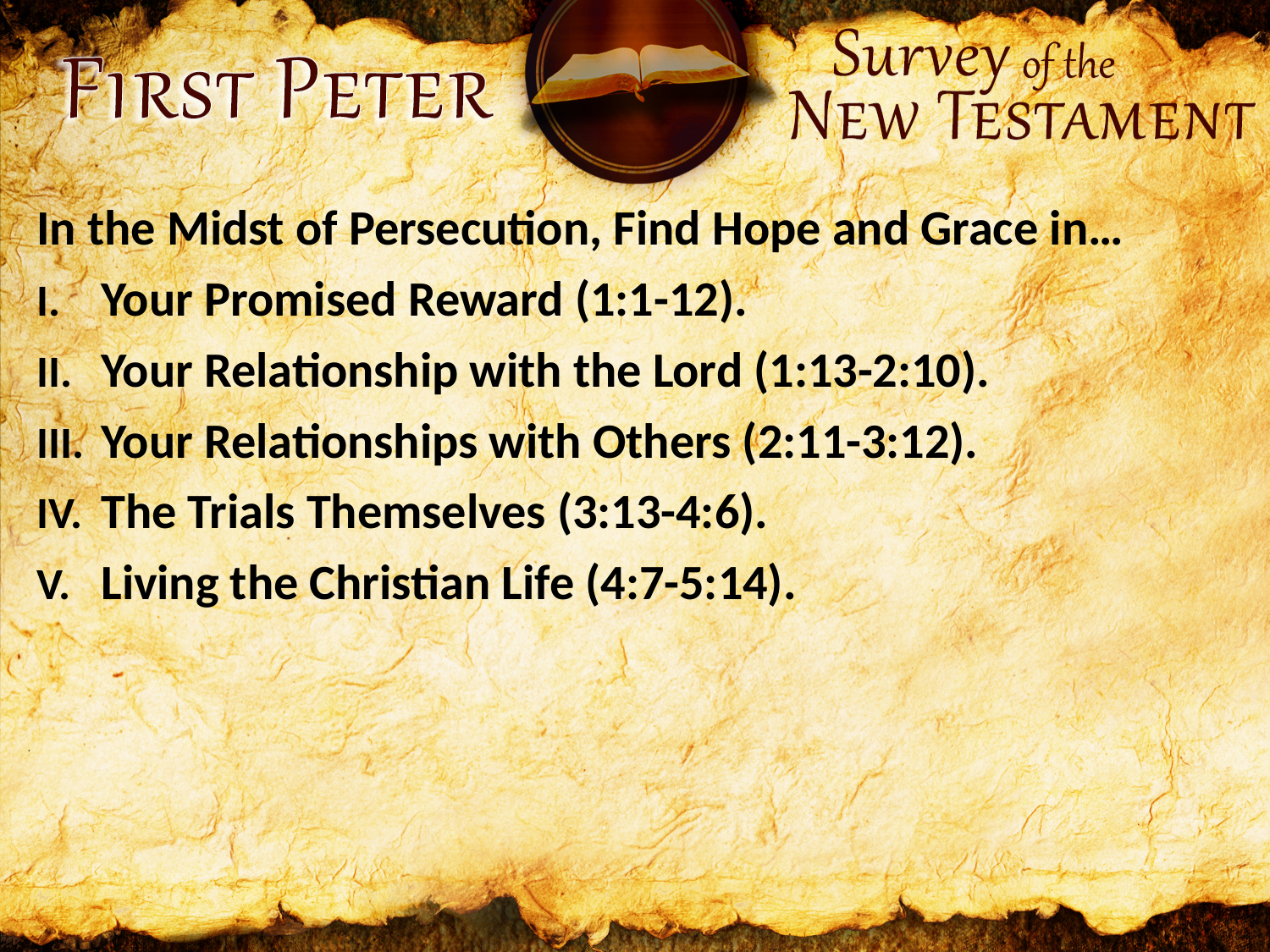

In the Midst of Persecution, Find Hope and Grace in…
Your Promised Reward (1:1-12).
Your Relationship with the Lord (1:13-2:10).
Your Relationships with Others (2:11-3:12).
The Trials Themselves (3:13-4:6).
Living the Christian Life (4:7-5:14).